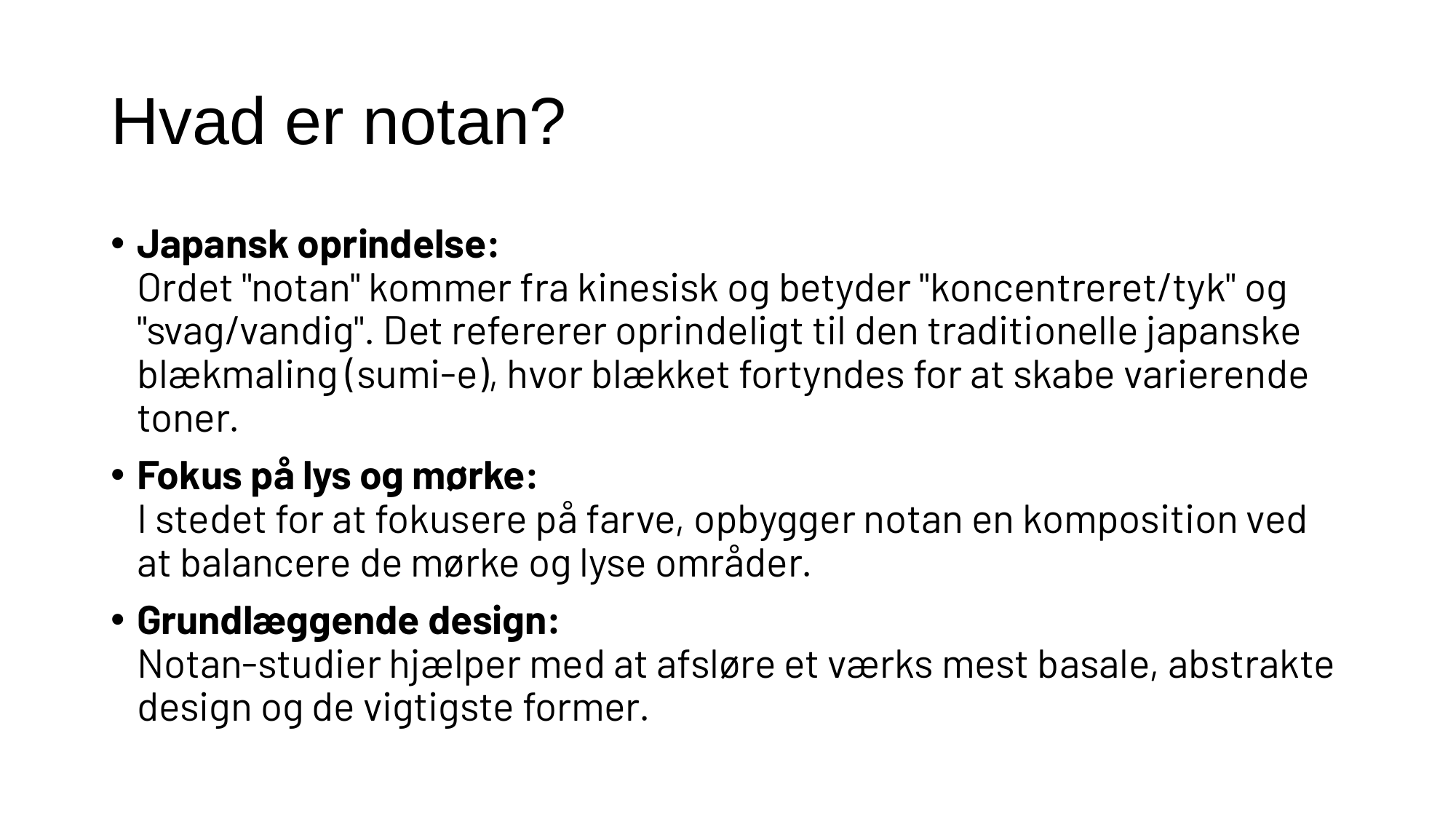

# Hvad er notan?
Japansk oprindelse:
Ordet "notan" kommer fra kinesisk og betyder "koncentreret/tyk" og "svag/vandig". Det refererer oprindeligt til den traditionelle japanske blækmaling (sumi-e), hvor blækket fortyndes for at skabe varierende toner.
Fokus på lys og mørke:
I stedet for at fokusere på farve, opbygger notan en komposition ved at balancere de mørke og lyse områder.
Grundlæggende design:
Notan-studier hjælper med at afsløre et værks mest basale, abstrakte design og de vigtigste former.